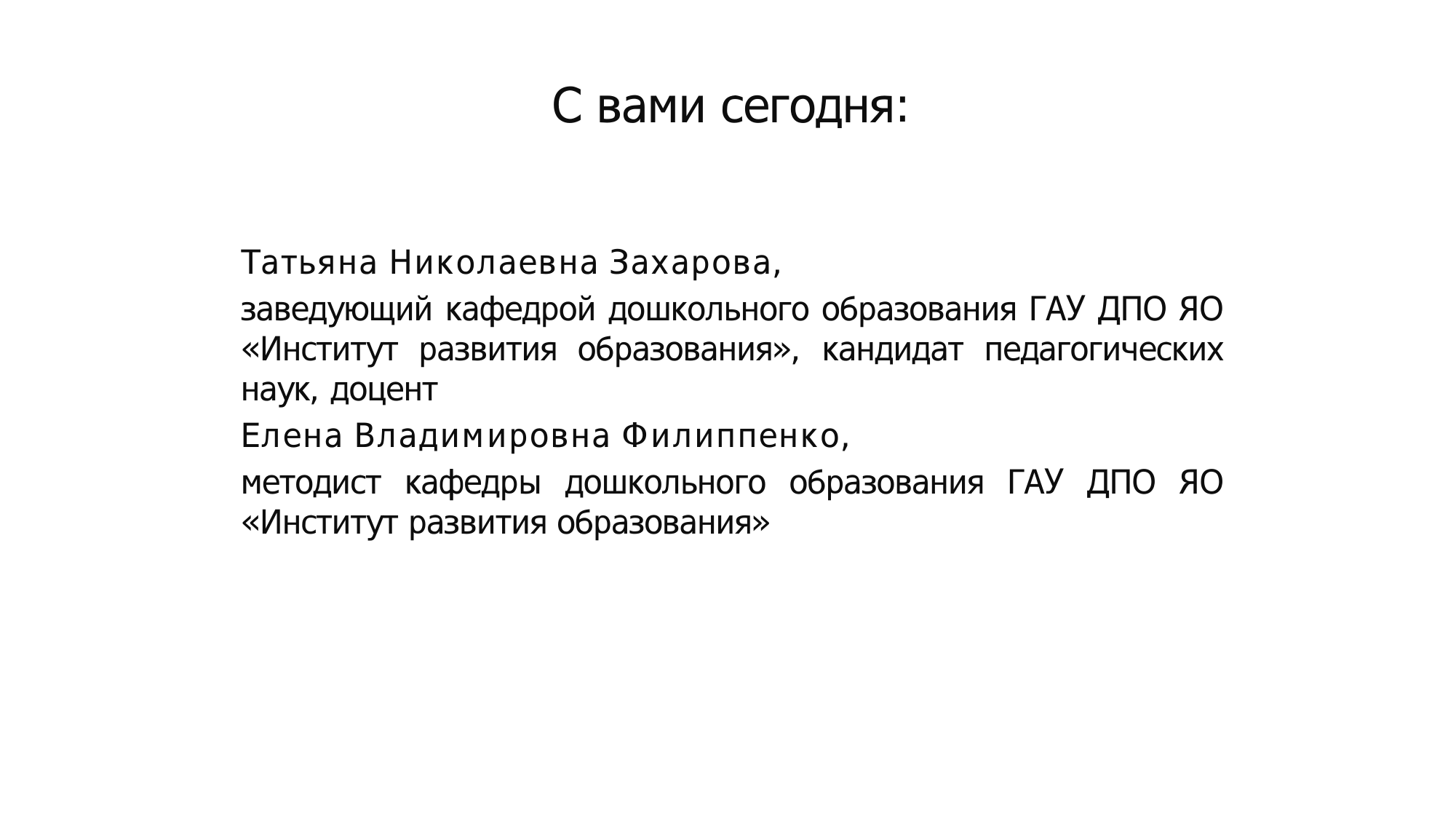

С вами сегодня:

Татьяна Николаевна Захарова,
заведующий кафедрой дошкольного образования ГАУ ДПО ЯО «Институт развития образования», кандидат педагогических наук, доцент
Елена Владимировна Филиппенко,
методист кафедры дошкольного образования ГАУ ДПО ЯО «Институт развития образования»